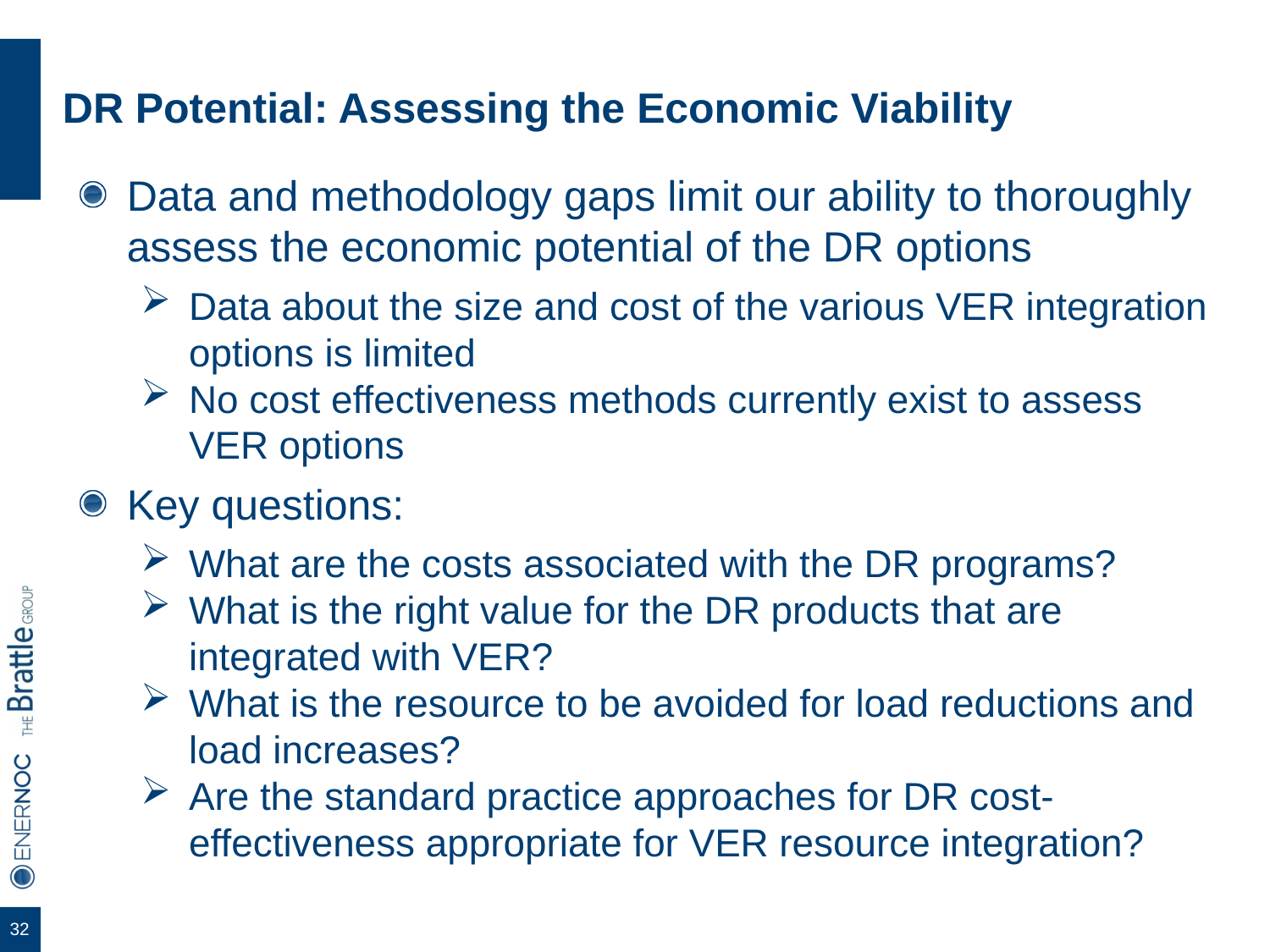

# DR Potential: Assessing the Economic Viability
Data and methodology gaps limit our ability to thoroughly assess the economic potential of the DR options
Data about the size and cost of the various VER integration options is limited
No cost effectiveness methods currently exist to assess VER options
Key questions:
What are the costs associated with the DR programs?
What is the right value for the DR products that are integrated with VER?
What is the resource to be avoided for load reductions and load increases?
Are the standard practice approaches for DR cost-effectiveness appropriate for VER resource integration?